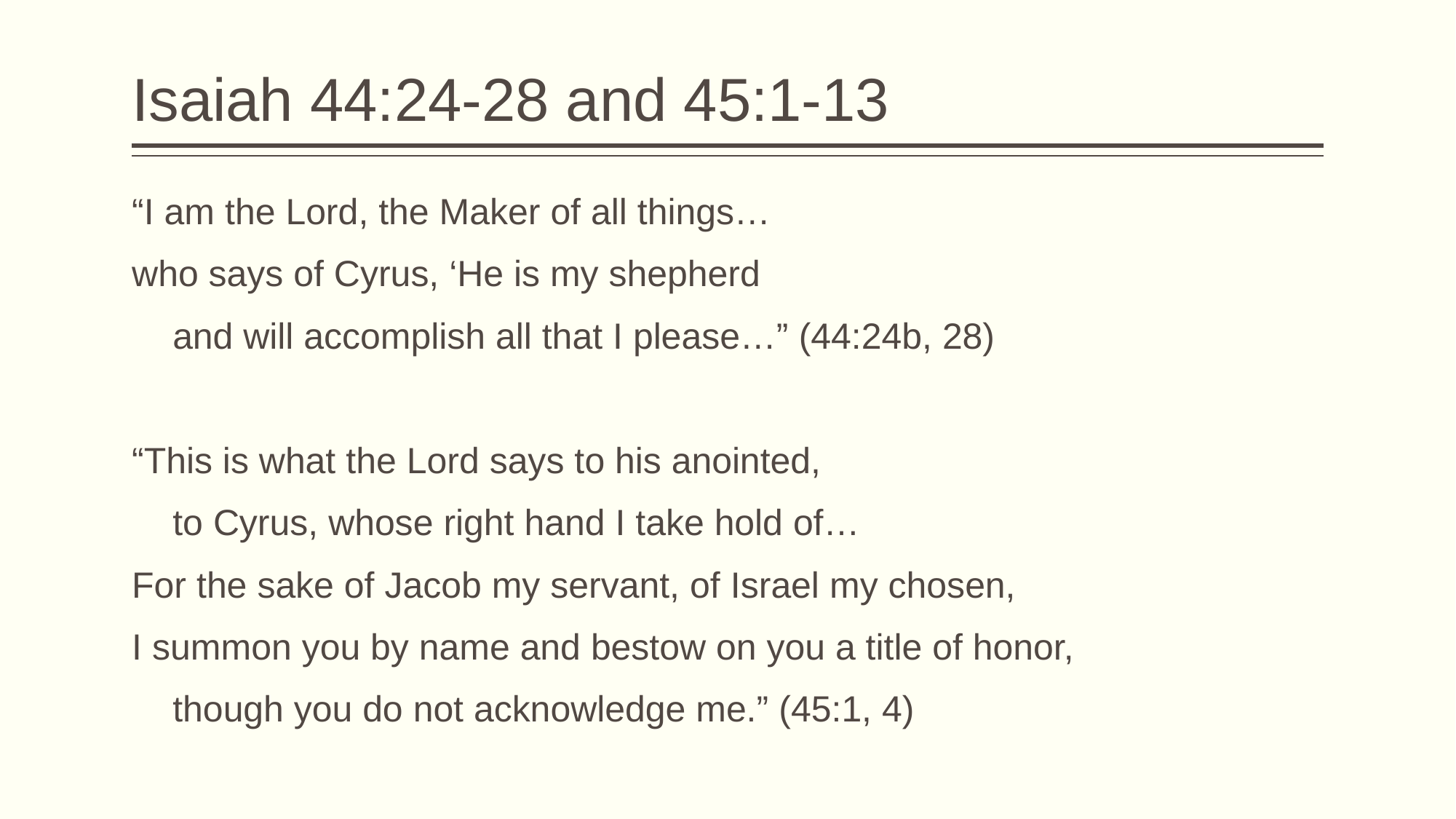

# Isaiah 44:24-28 and 45:1-13
“I am the Lord, the Maker of all things…
who says of Cyrus, ‘He is my shepherd
    and will accomplish all that I please…” (44:24b, 28)

“This is what the Lord says to his anointed,
    to Cyrus, whose right hand I take hold of…
For the sake of Jacob my servant, of Israel my chosen,
I summon you by name and bestow on you a title of honor,
    though you do not acknowledge me.” (45:1, 4)